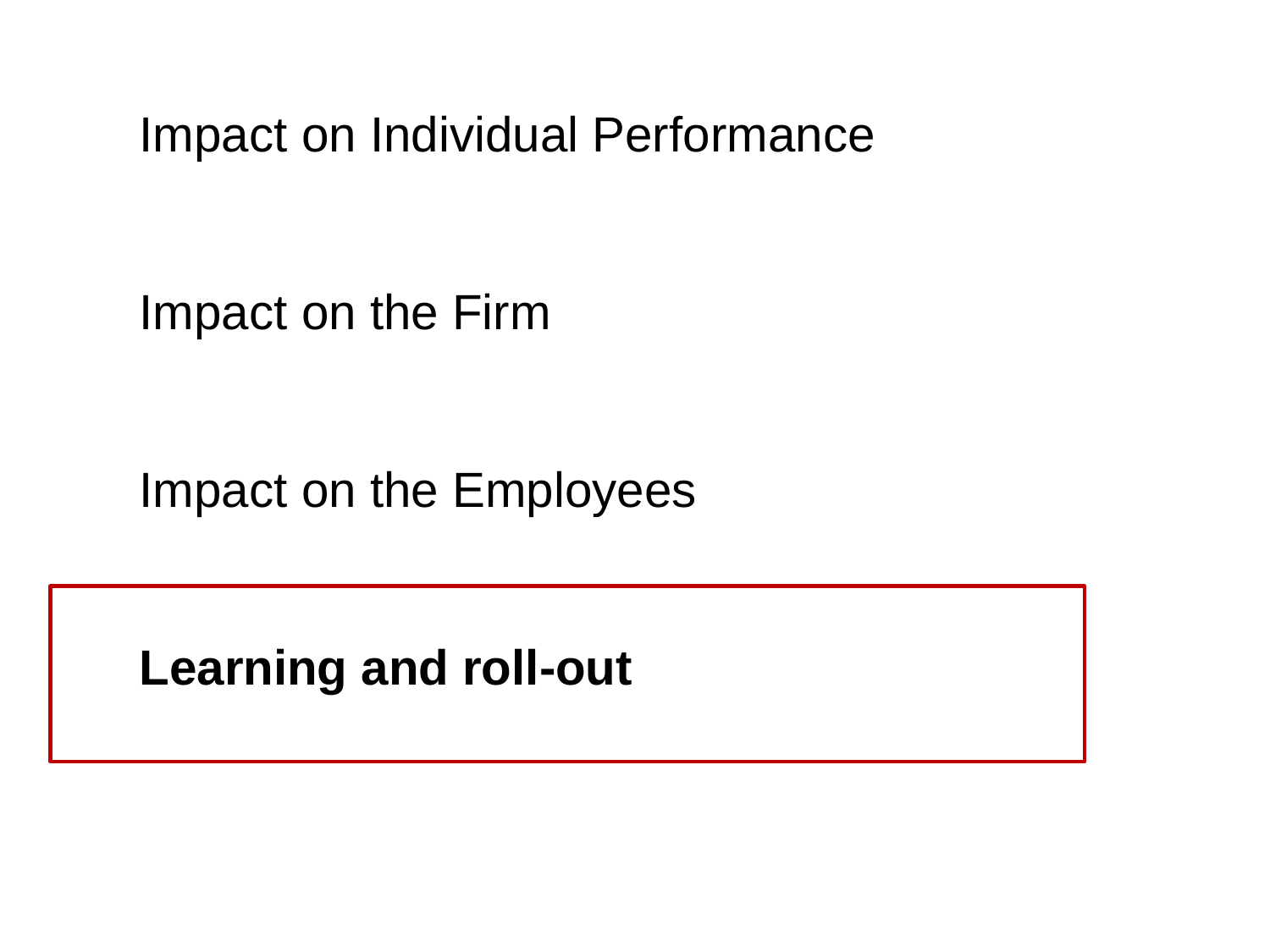

# Impact on Individual Performance Impact on the Firm Impact on the Employees Learning and roll-out